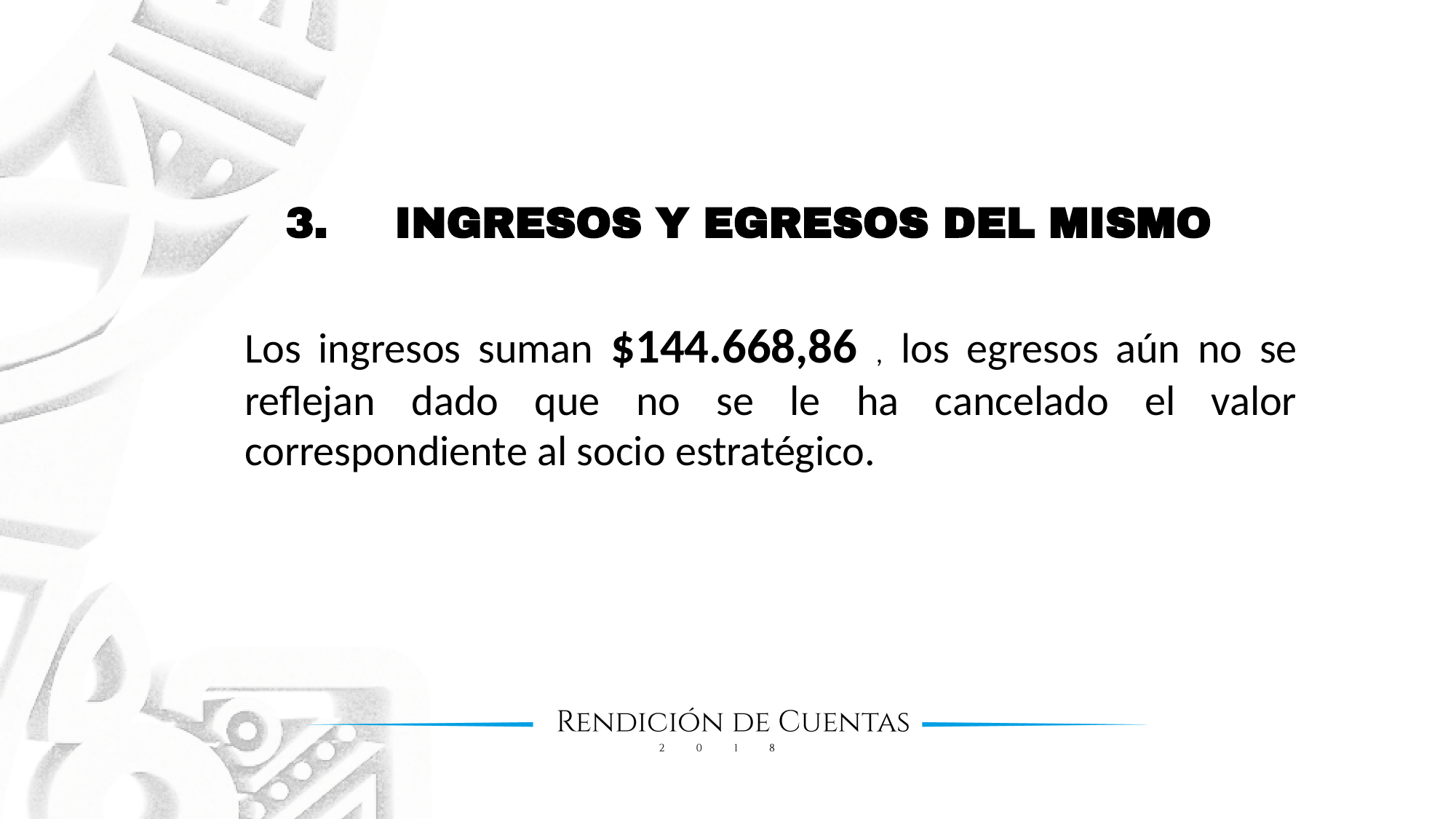

3.	INGRESOS Y EGRESOS DEL MISMO
Los ingresos suman $144.668,86 , los egresos aún no se reflejan dado que no se le ha cancelado el valor correspondiente al socio estratégico.